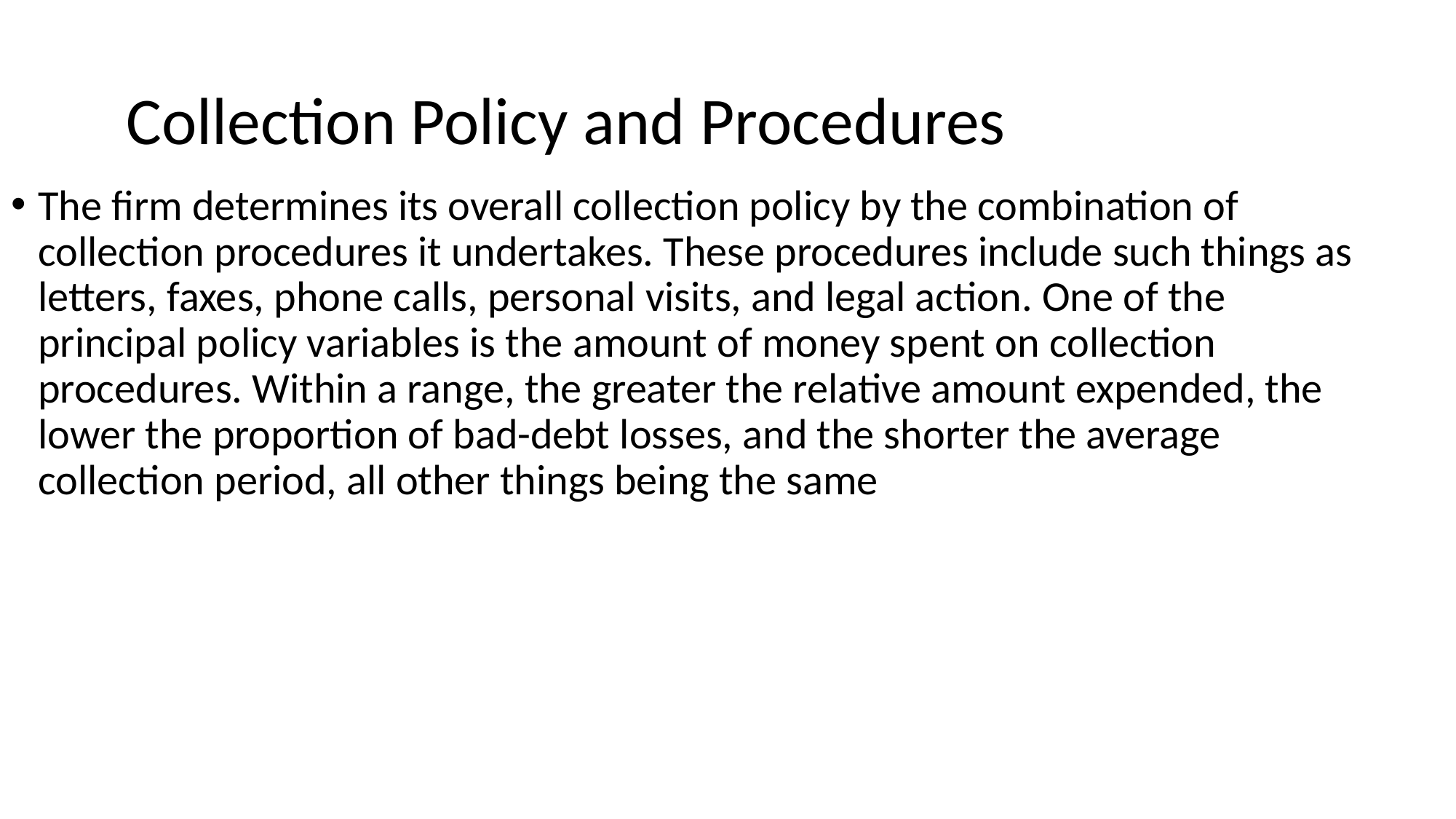

# Collection Policy and Procedures
The firm determines its overall collection policy by the combination of collection procedures it undertakes. These procedures include such things as letters, faxes, phone calls, personal visits, and legal action. One of the principal policy variables is the amount of money spent on collection procedures. Within a range, the greater the relative amount expended, the lower the proportion of bad-debt losses, and the shorter the average collection period, all other things being the same